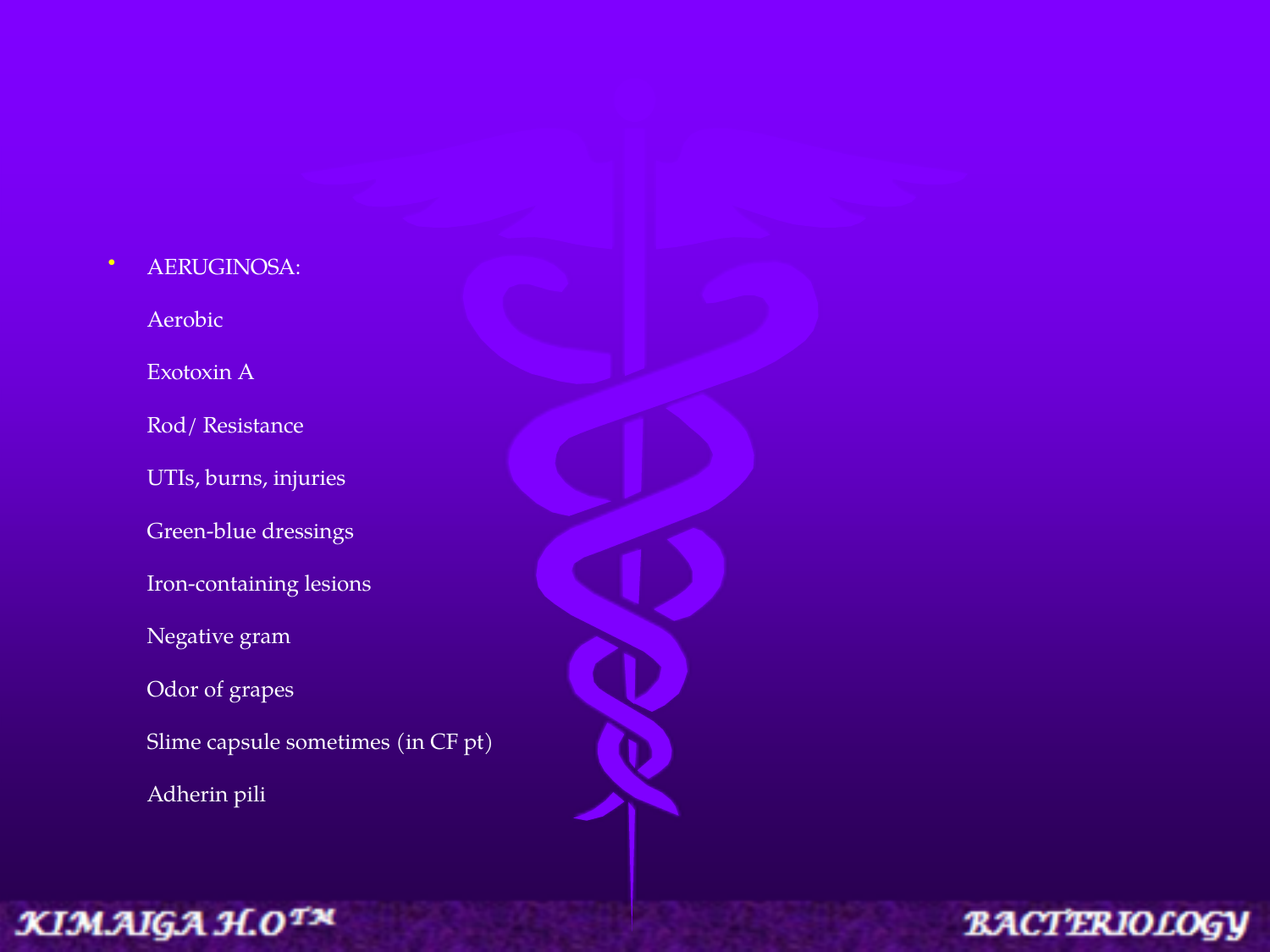

#
AERUGINOSA:
Aerobic
Exotoxin A
Rod/ Resistance
UTIs, burns, injuries
Green-blue dressings
Iron-containing lesions
Negative gram
Odor of grapes
Slime capsule sometimes (in CF pt)
Adherin pili